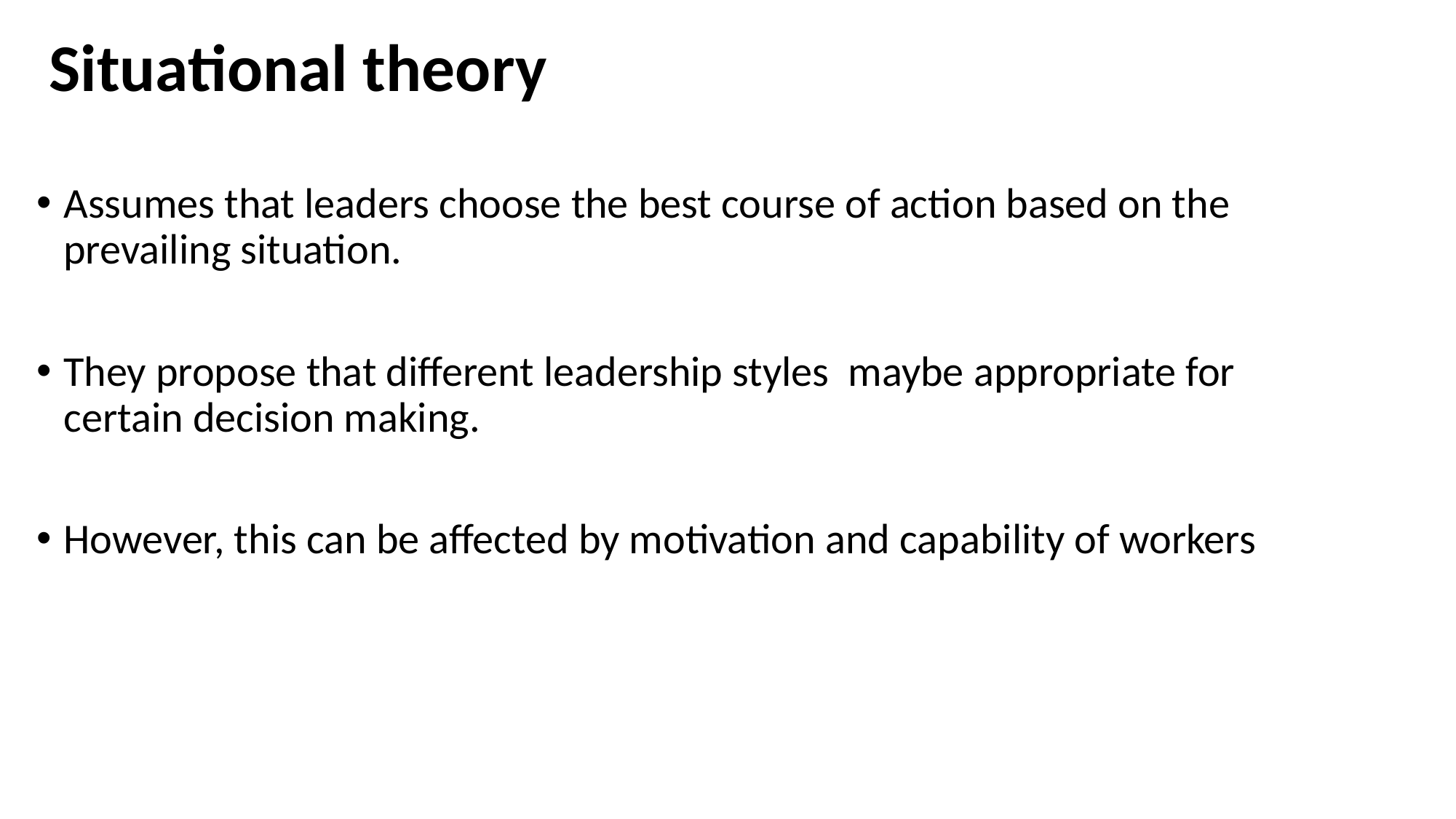

# Situational theory
Assumes that leaders choose the best course of action based on the prevailing situation.

They propose that different leadership styles  maybe appropriate for certain decision making.

However, this can be affected by motivation and capability of workers